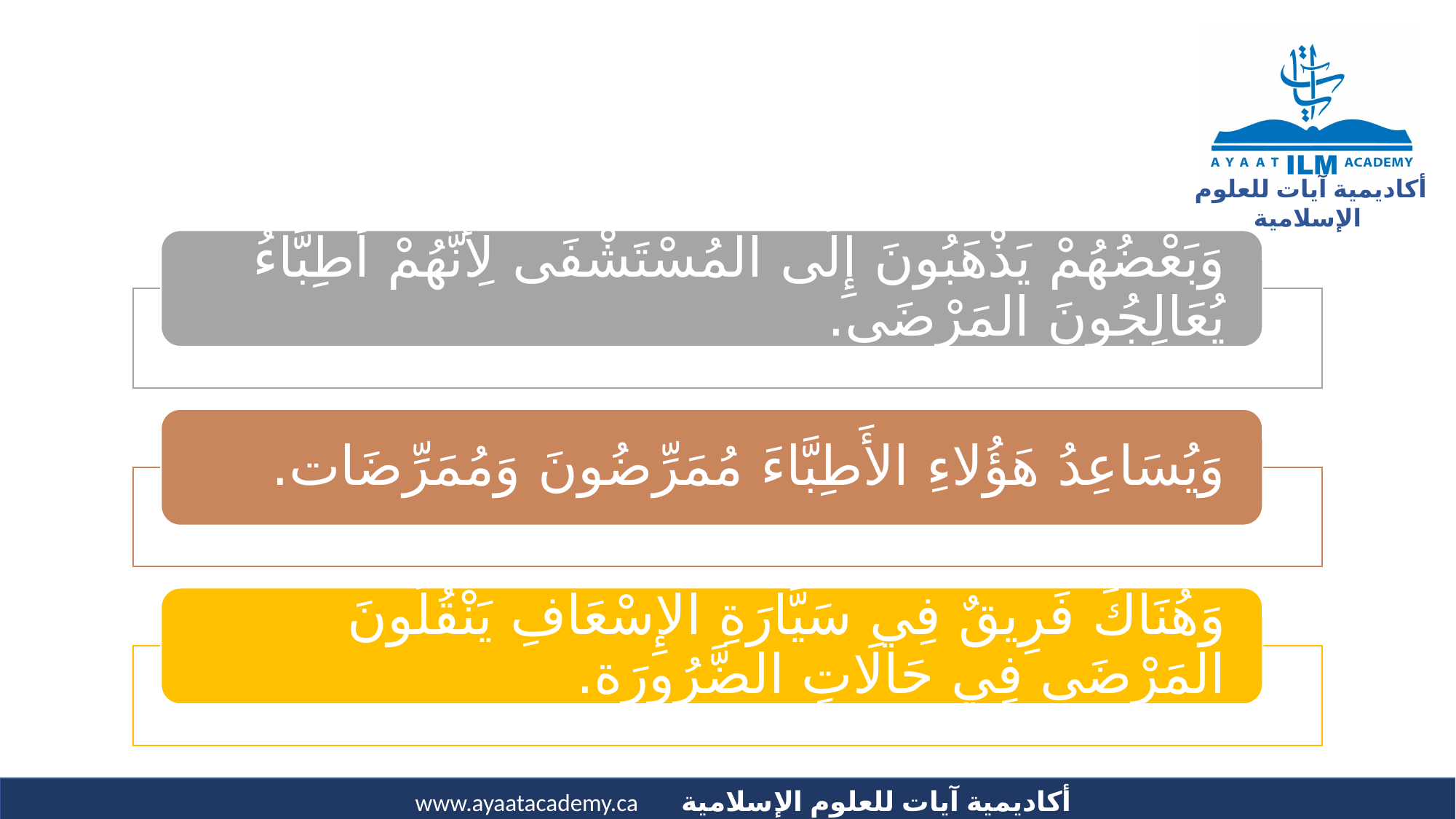

وَبَعْضُهُمْ يَذْهَبُونَ إِلَى المُسْتَشْفَى لِأَنَّهُمْ أَطِبَّاءُ يُعَالِجُونَ المَرْضَى.
وَيُسَاعِدُ هَؤُلاءِ الأَطِبَّاءَ مُمَرِّضُونَ وَمُمَرِّضَات.
وَهُنَاكَ فَرِيقٌ فِي سَيَّارَةِ الإِسْعَافِ يَنْقُلُونَ المَرْضَى فِي حَالَاتِ الضَّرُورَة.